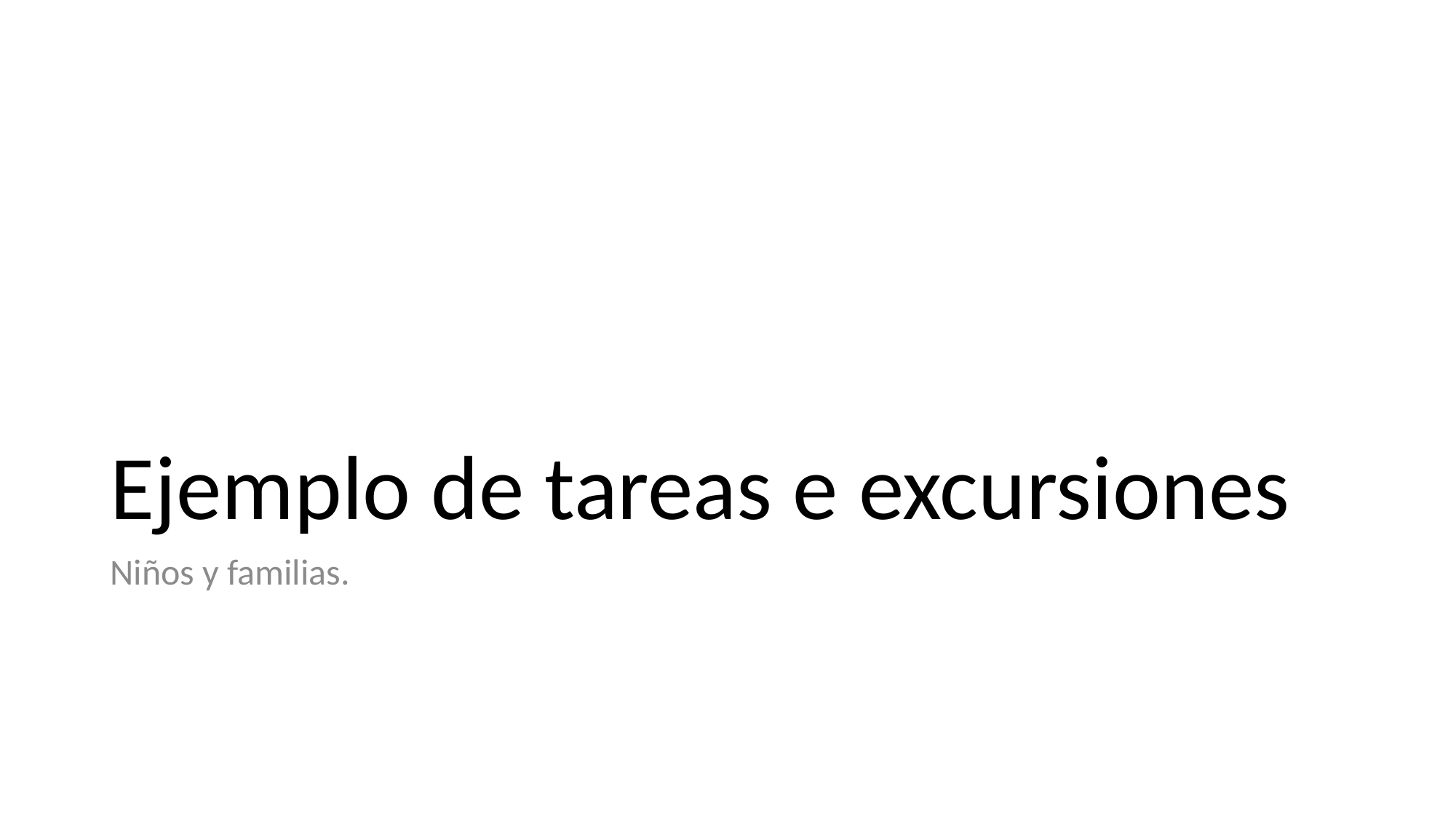

# Ejemplo de tareas e excursiones
Niños y familias.